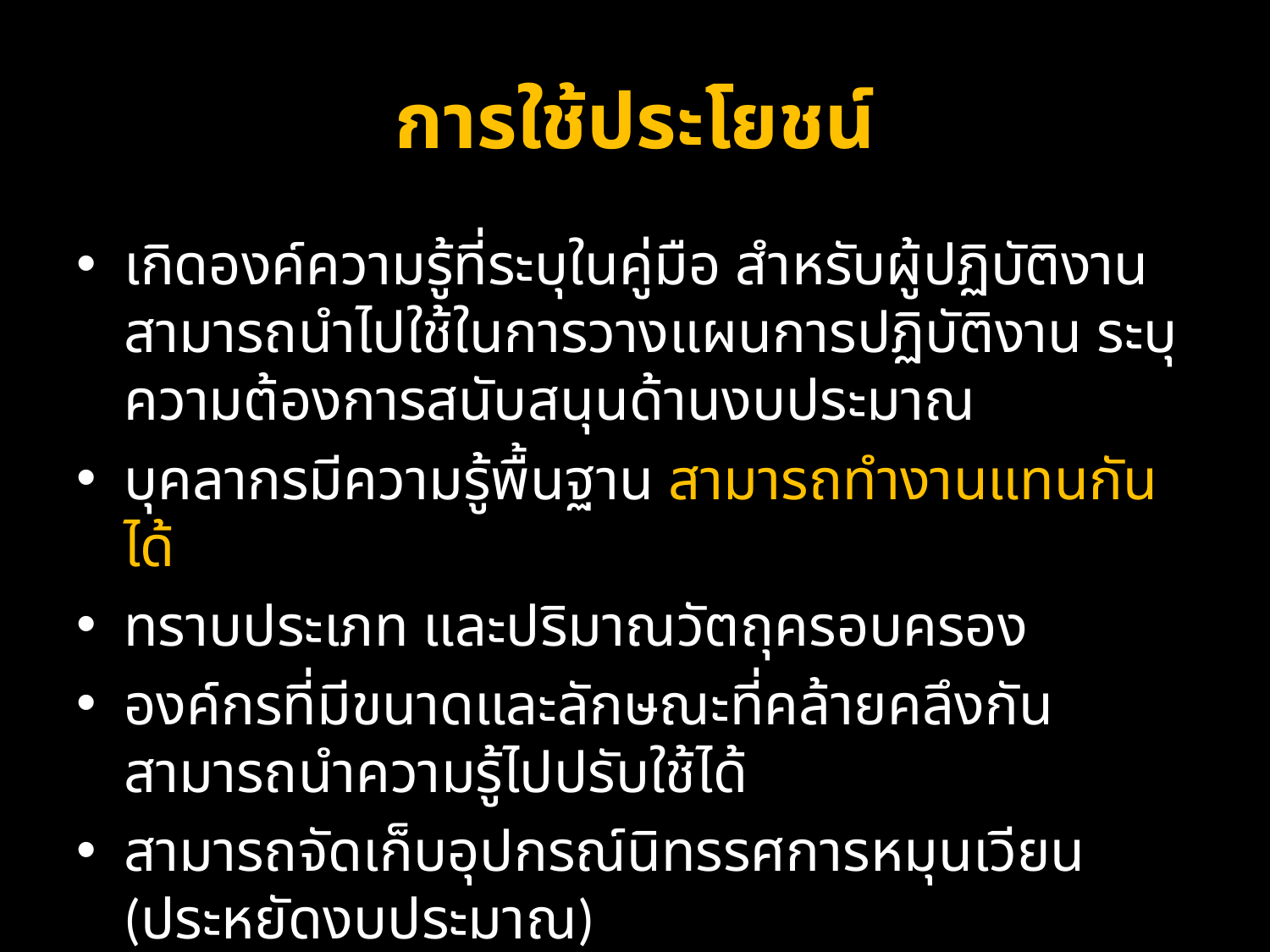

# การใช้ประโยชน์
เกิดองค์ความรู้ที่ระบุในคู่มือ สำหรับผู้ปฏิบัติงาน สามารถนำไปใช้ในการวางแผนการปฏิบัติงาน ระบุความต้องการสนับสนุนด้านงบประมาณ
บุคลากรมีความรู้พื้นฐาน สามารถทำงานแทนกันได้
ทราบประเภท และปริมาณวัตถุครอบครอง
องค์กรที่มีขนาดและลักษณะที่คล้ายคลึงกันสามารถนำความรู้ไปปรับใช้ได้
สามารถจัดเก็บอุปกรณ์นิทรรศการหมุนเวียน (ประหยัดงบประมาณ)